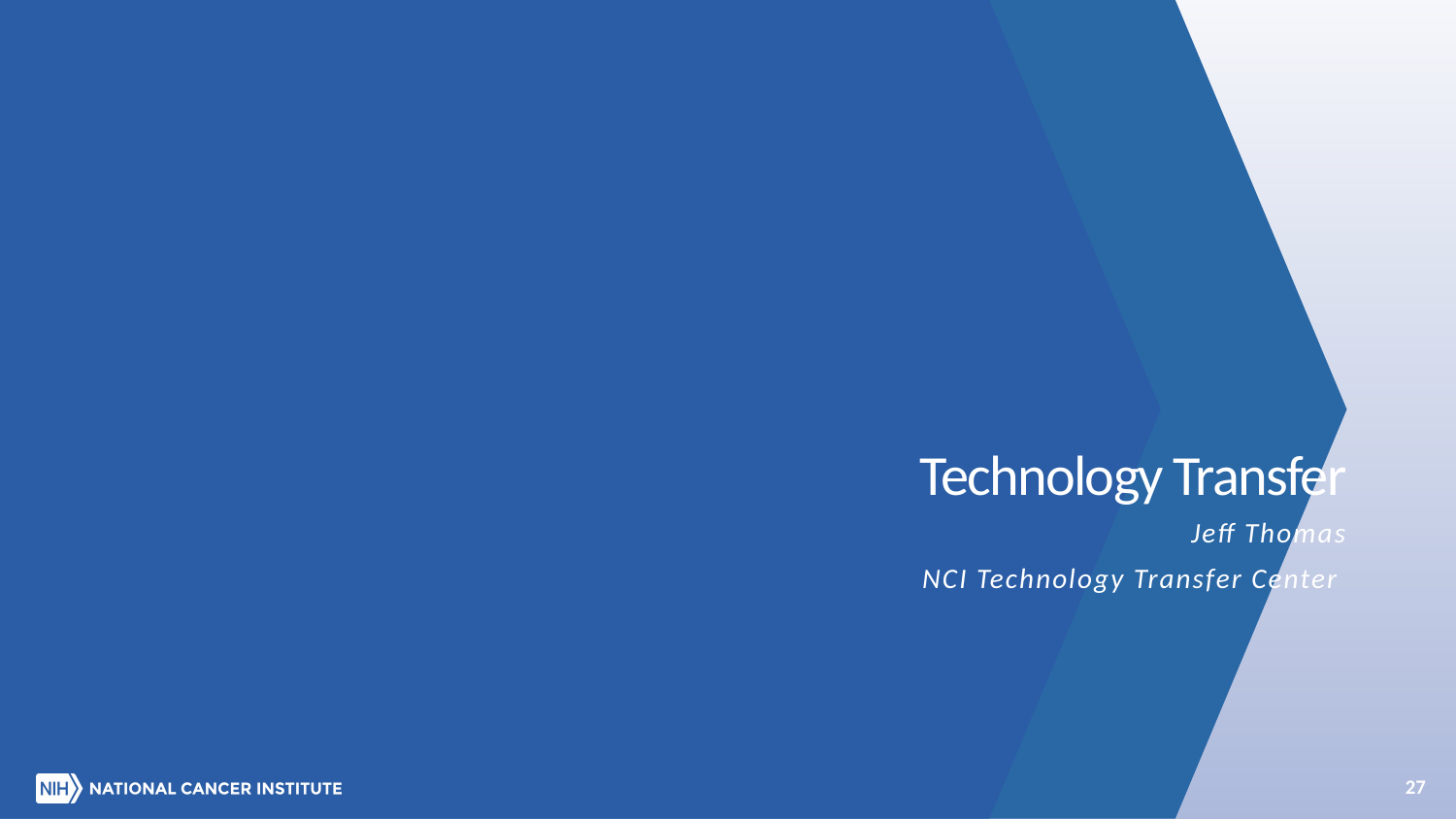

# Technology Transfer
Jeff Thomas
NCI Technology Transfer Center